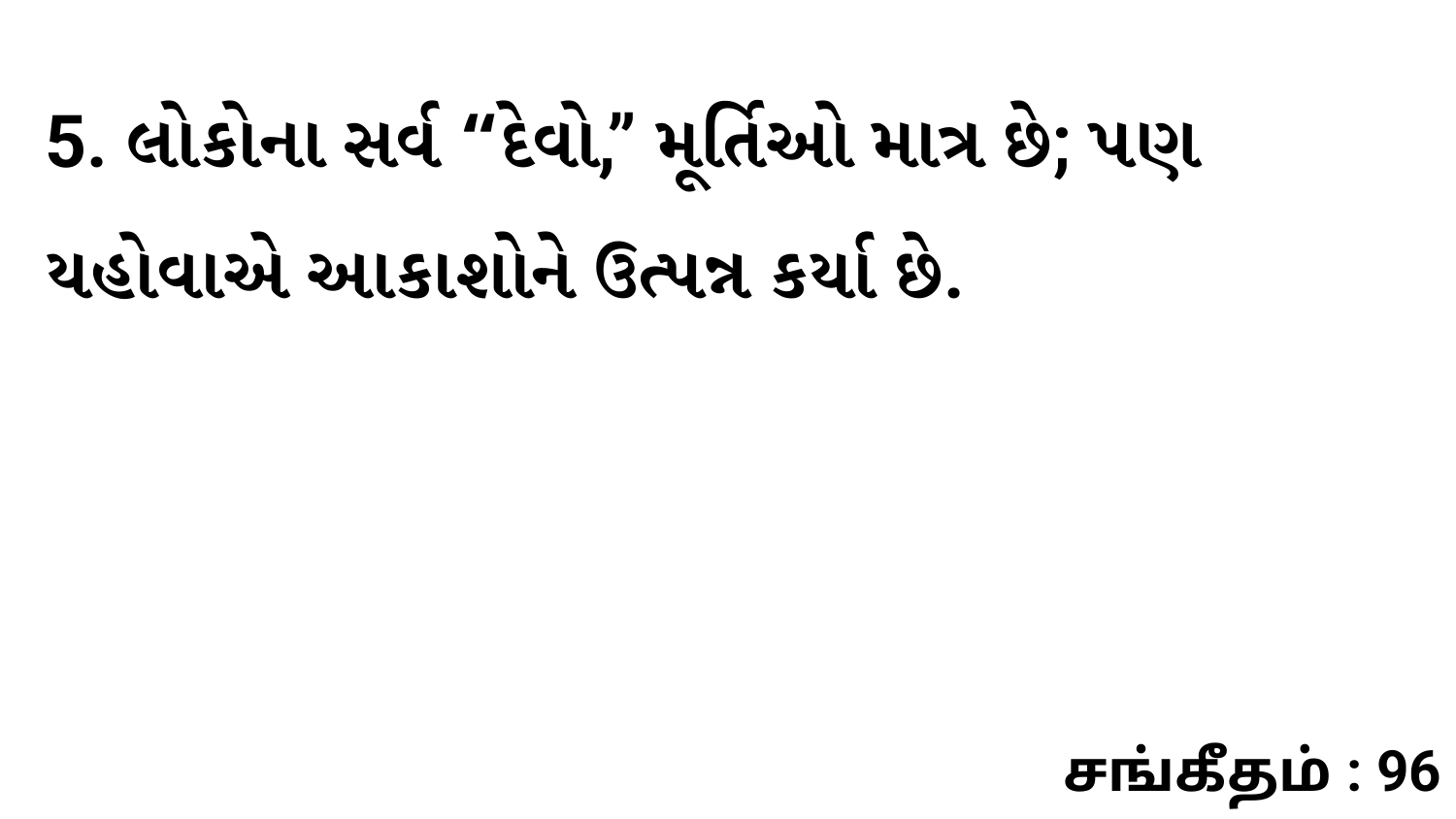

5. લોકોના સર્વ “દેવો,” મૂર્તિઓ માત્ર છે; પણ યહોવાએ આકાશોને ઉત્પન્ન કર્યા છે.
சங்கீதம் : 96